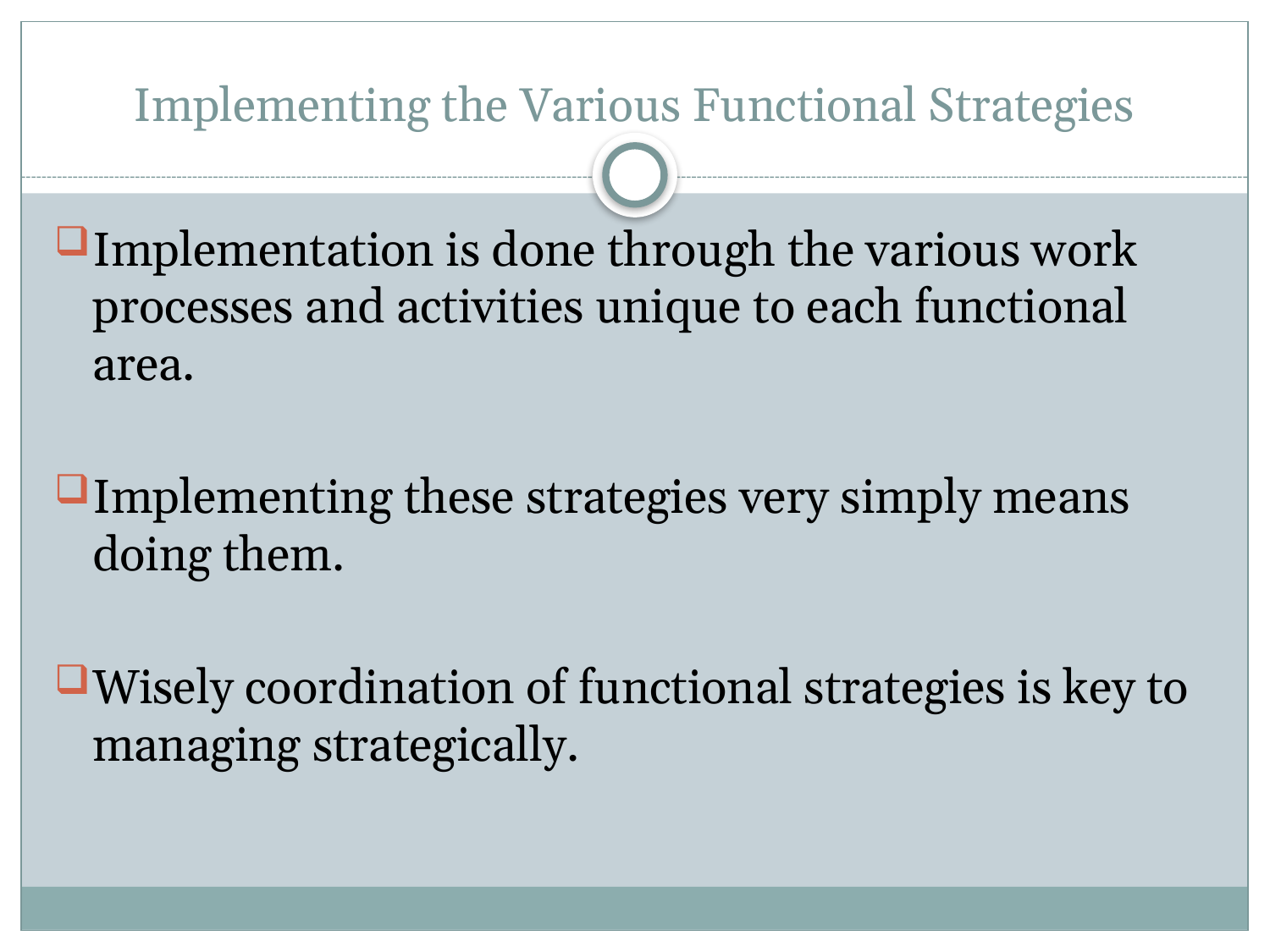

# Implementing the Various Functional Strategies
Implementation is done through the various work processes and activities unique to each functional area.

Implementing these strategies very simply means doing them.

Wisely coordination of functional strategies is key to managing strategically.